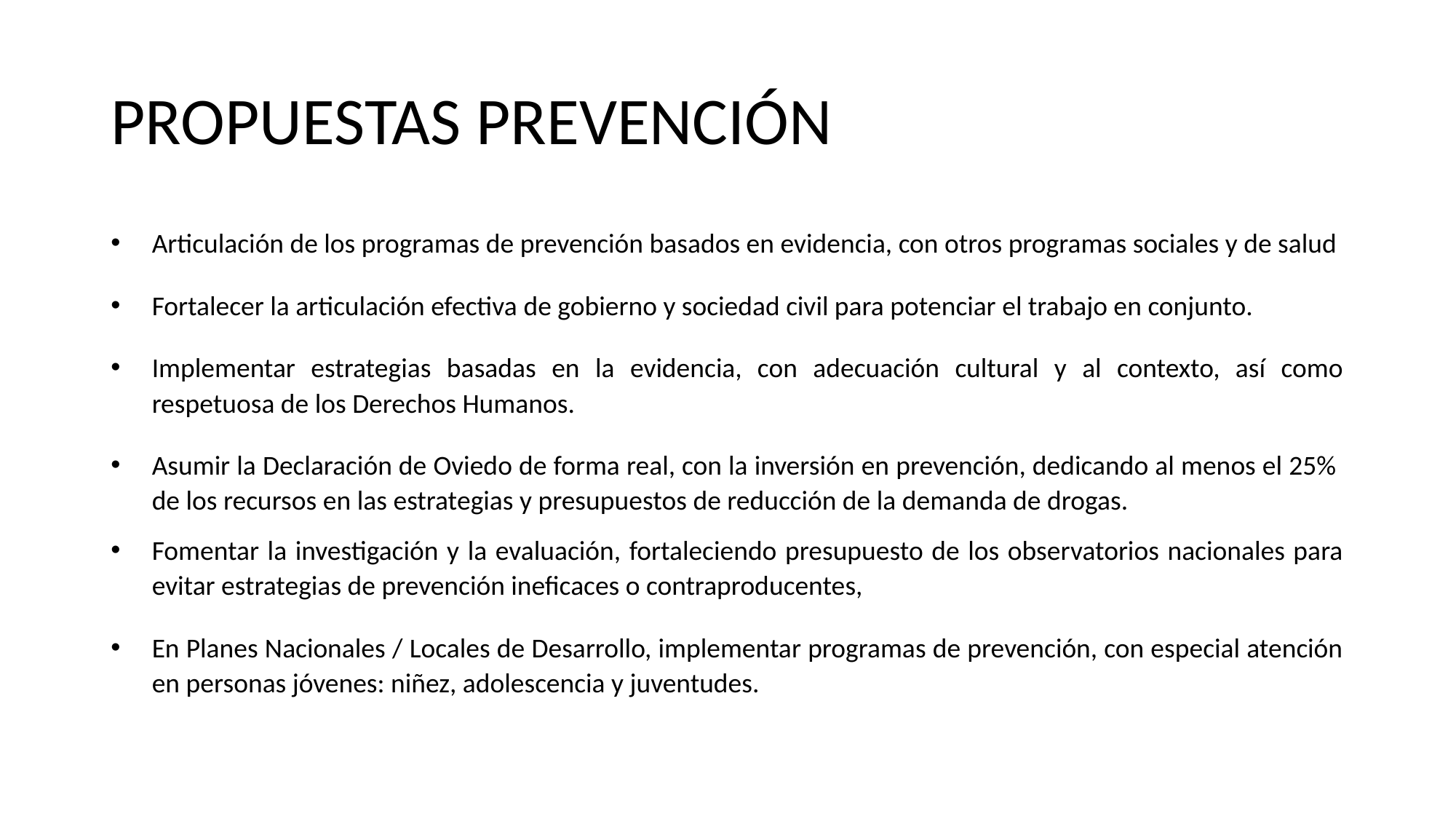

# PROPUESTAS PREVENCIÓN
Articulación de los programas de prevención basados en evidencia, con otros programas sociales y de salud
Fortalecer la articulación efectiva de gobierno y sociedad civil para potenciar el trabajo en conjunto.
Implementar estrategias basadas en la evidencia, con adecuación cultural y al contexto, así como respetuosa de los Derechos Humanos.
Asumir la Declaración de Oviedo de forma real, con la inversión en prevención, dedicando al menos el 25%  de los recursos en las estrategias y presupuestos de reducción de la demanda de drogas.
Fomentar la investigación y la evaluación, fortaleciendo presupuesto de los observatorios nacionales para evitar estrategias de prevención ineficaces o contraproducentes,
En Planes Nacionales / Locales de Desarrollo, implementar programas de prevención, con especial atención en personas jóvenes: niñez, adolescencia y juventudes.